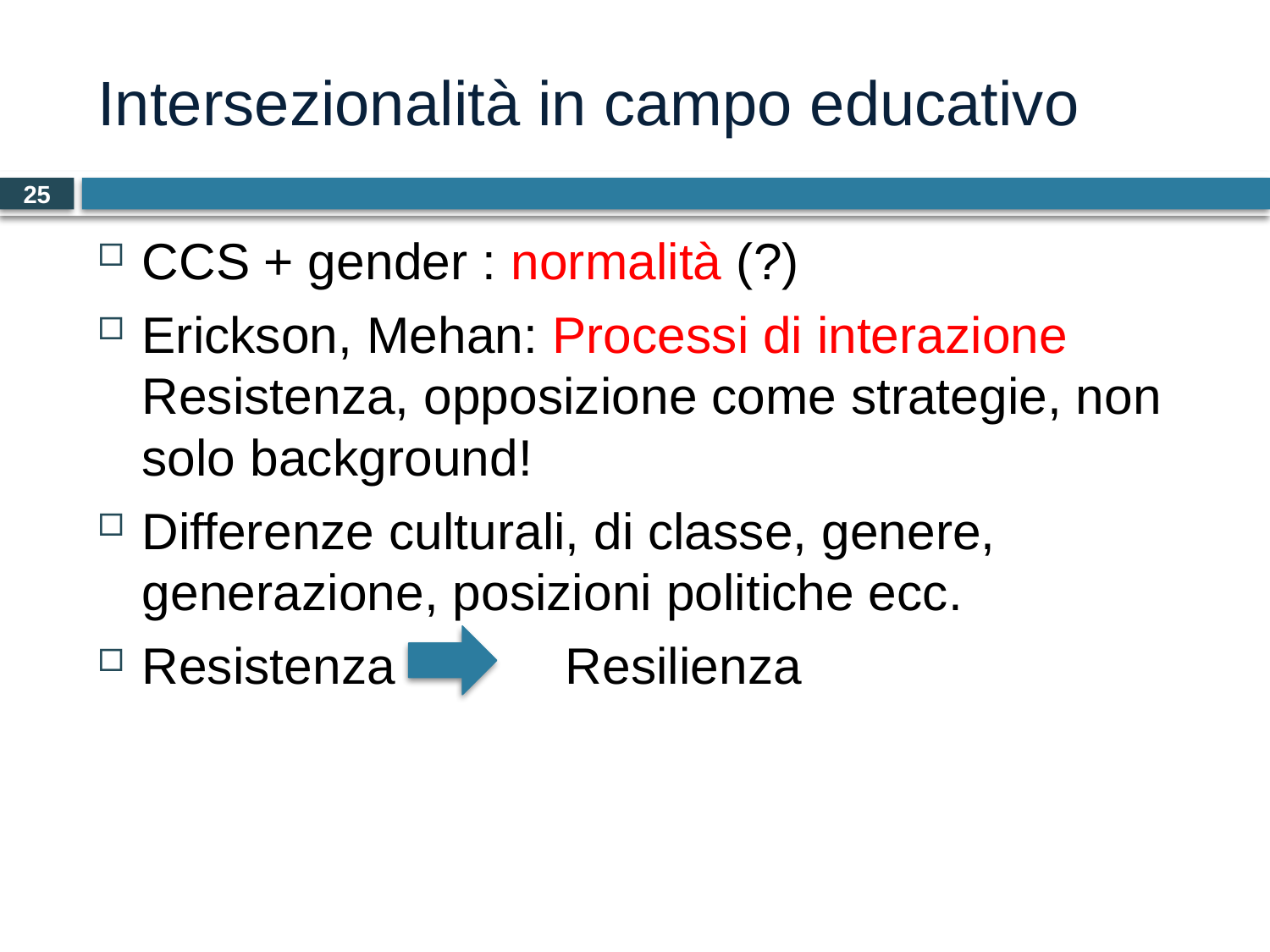

# Intersezionalità in campo educativo
25
CCS + gender : normalità (?)
Erickson, Mehan: Processi di interazione Resistenza, opposizione come strategie, non solo background!
Differenze culturali, di classe, genere, generazione, posizioni politiche ecc.
Resistenza    	   Resilienza